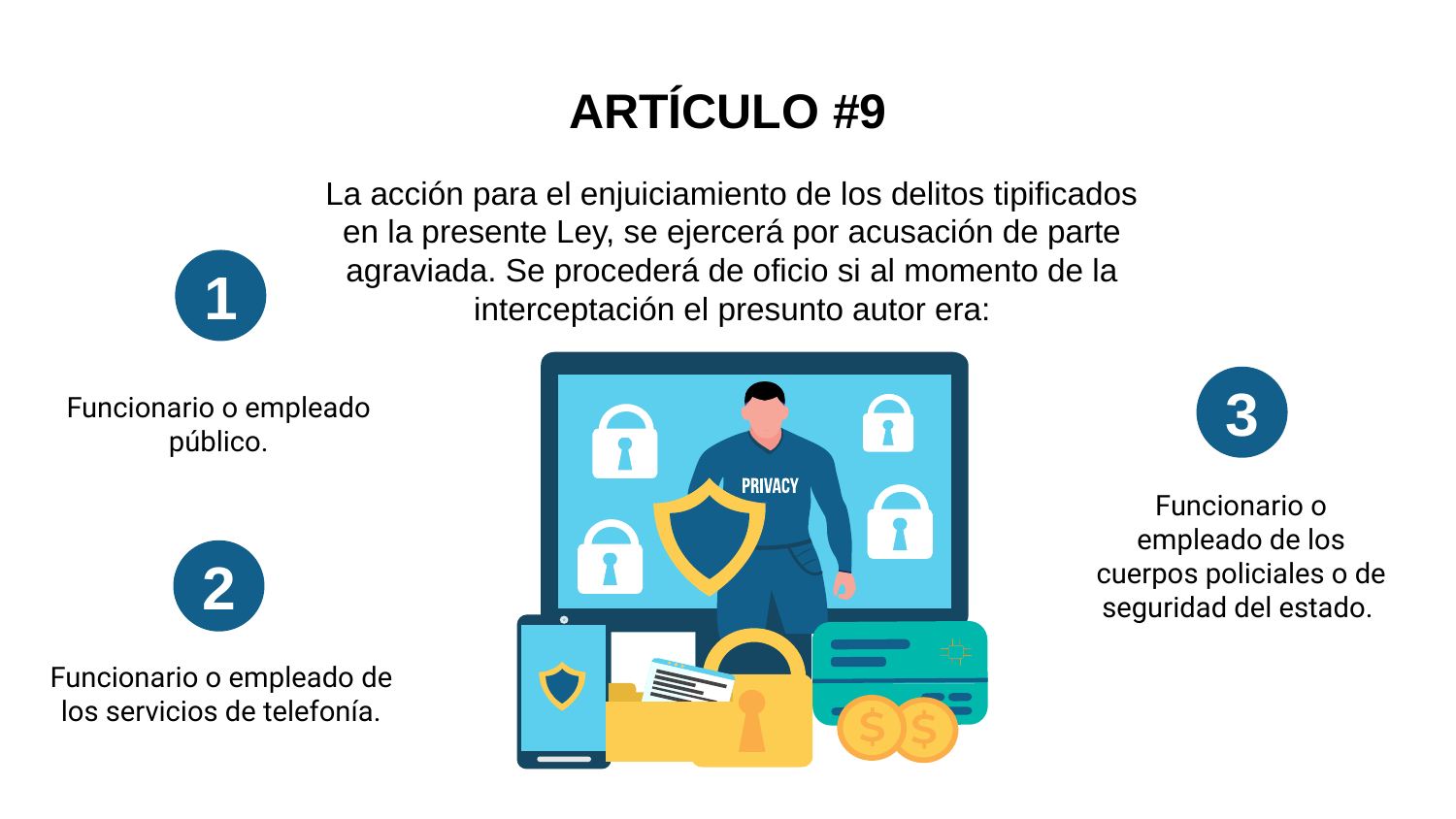

# ARTÍCULO #9
La acción para el enjuiciamiento de los delitos tipificados en la presente Ley, se ejercerá por acusación de parte agraviada. Se procederá de oficio si al momento de la interceptación el presunto autor era:
1
Funcionario o empleado público.

3
Funcionario o empleado de los cuerpos policiales o de seguridad del estado.
2
Funcionario o empleado de los servicios de telefonía.